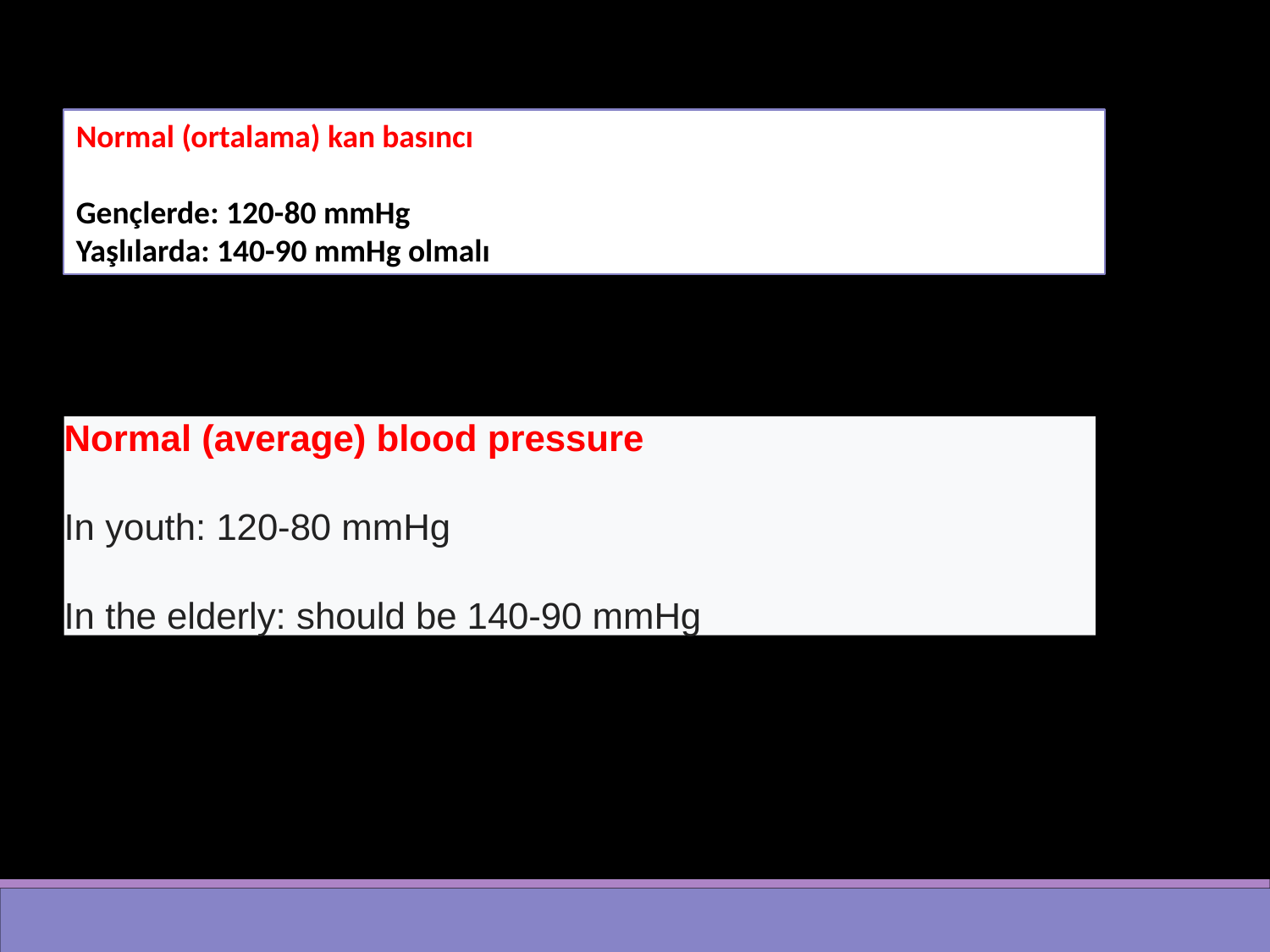

Normal (ortalama) kan basıncı

Gençlerde: 120-80 mmHg
Yaşlılarda: 140-90 mmHg olmalı

Normal (average) blood pressure

In youth: 120-80 mmHg

In the elderly: should be 140-90 mmHg